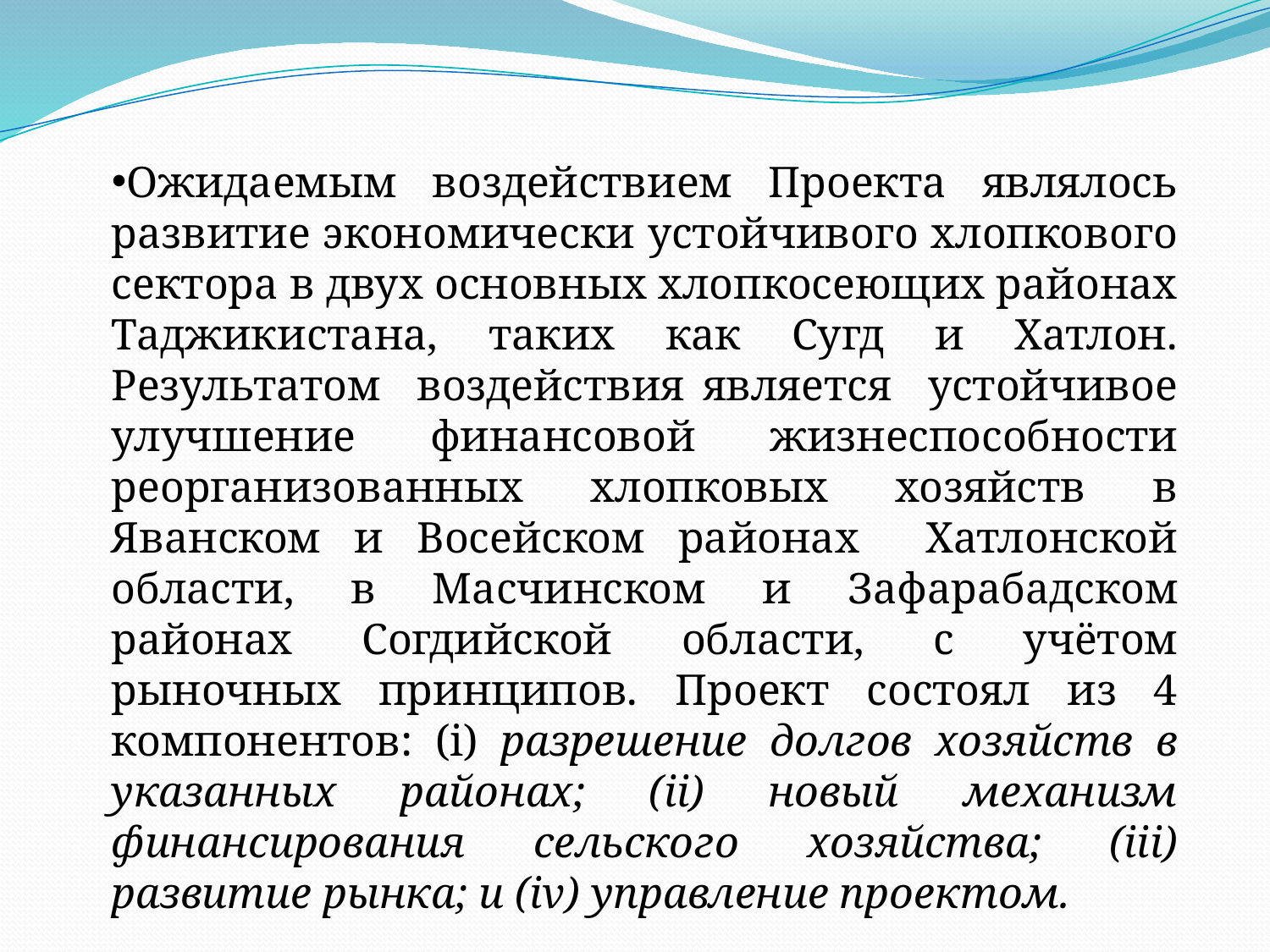

Ожидаемым воздействием Проекта являлось развитие экономически устойчивого хлопкового сектора в двух основных хлопкосеющих районах Таджикистана, таких как Сугд и Хатлон. Результатом  воздействия является  устойчивое улучшение финансовой жизнеспособности реорганизованных хлопковых хозяйств в Яванском и Восейском районах  Хатлонской области, в Масчинском и Зафарабадском районах Согдийской области, с учётом рыночных принципов. Проект состоял из 4 компонентов: (i) разрешение долгов хозяйств в указанных районах; (ii) новый механизм финансирования сельского хозяйства; (iii) развитие рынка; и (iv) управление проектом.